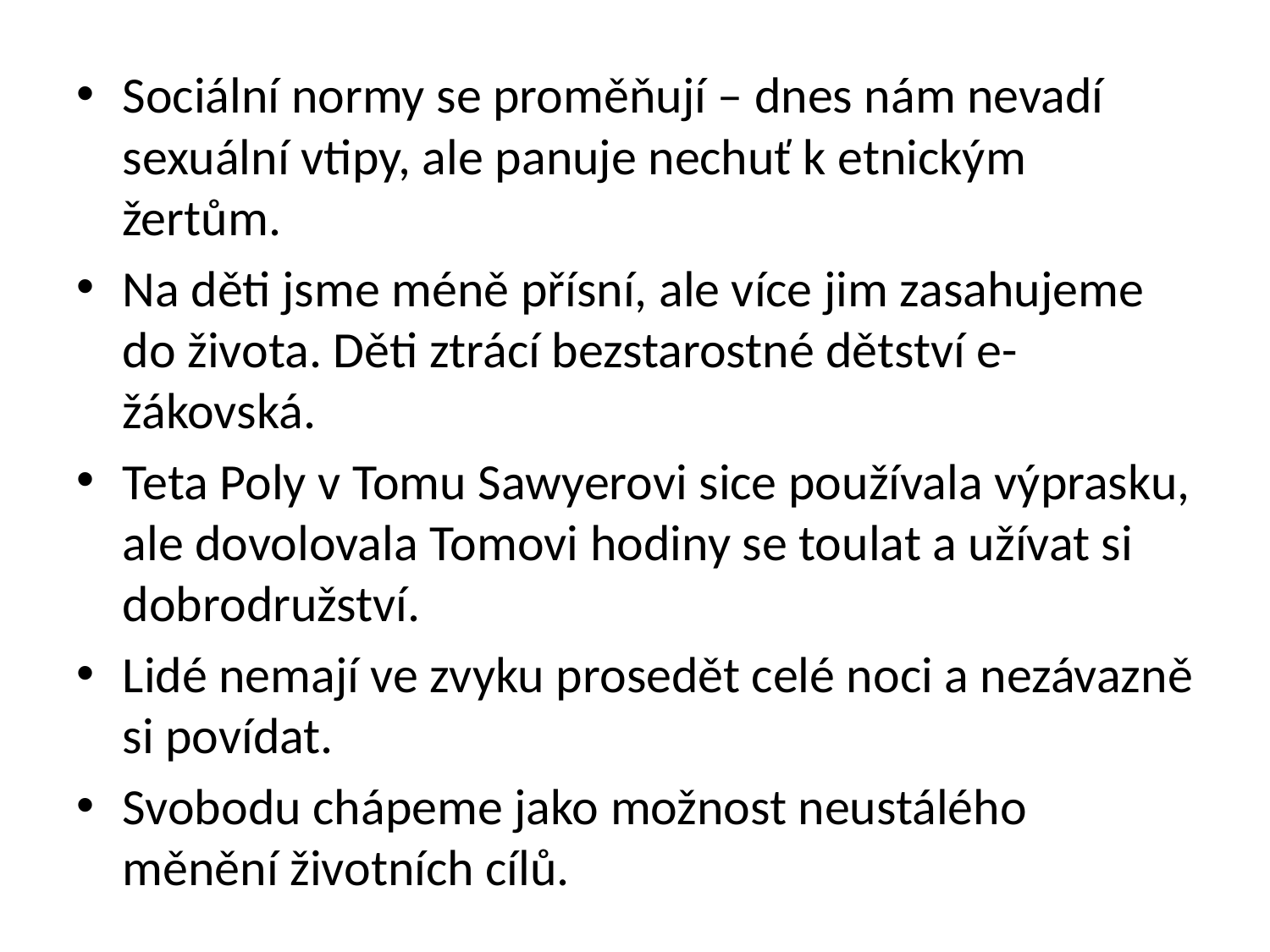

Sociální normy se proměňují – dnes nám nevadí sexuální vtipy, ale panuje nechuť k etnickým žertům.
Na děti jsme méně přísní, ale více jim zasahujeme do života. Děti ztrácí bezstarostné dětství e-žákovská.
Teta Poly v Tomu Sawyerovi sice používala výprasku, ale dovolovala Tomovi hodiny se toulat a užívat si dobrodružství.
Lidé nemají ve zvyku prosedět celé noci a nezávazně si povídat.
Svobodu chápeme jako možnost neustálého měnění životních cílů.